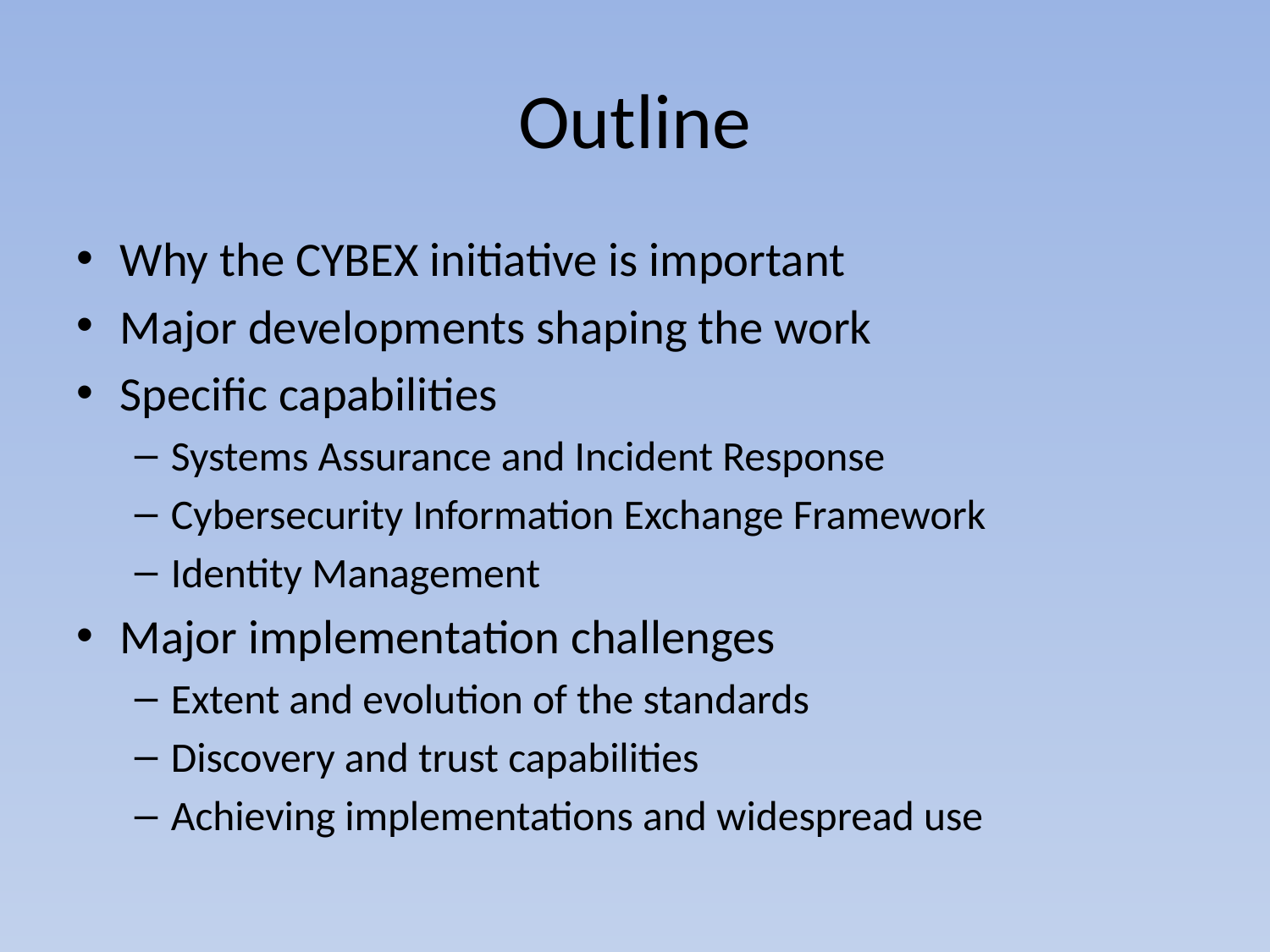

# Outline
Why the CYBEX initiative is important
Major developments shaping the work
Specific capabilities
Systems Assurance and Incident Response
Cybersecurity Information Exchange Framework
Identity Management
Major implementation challenges
Extent and evolution of the standards
Discovery and trust capabilities
Achieving implementations and widespread use